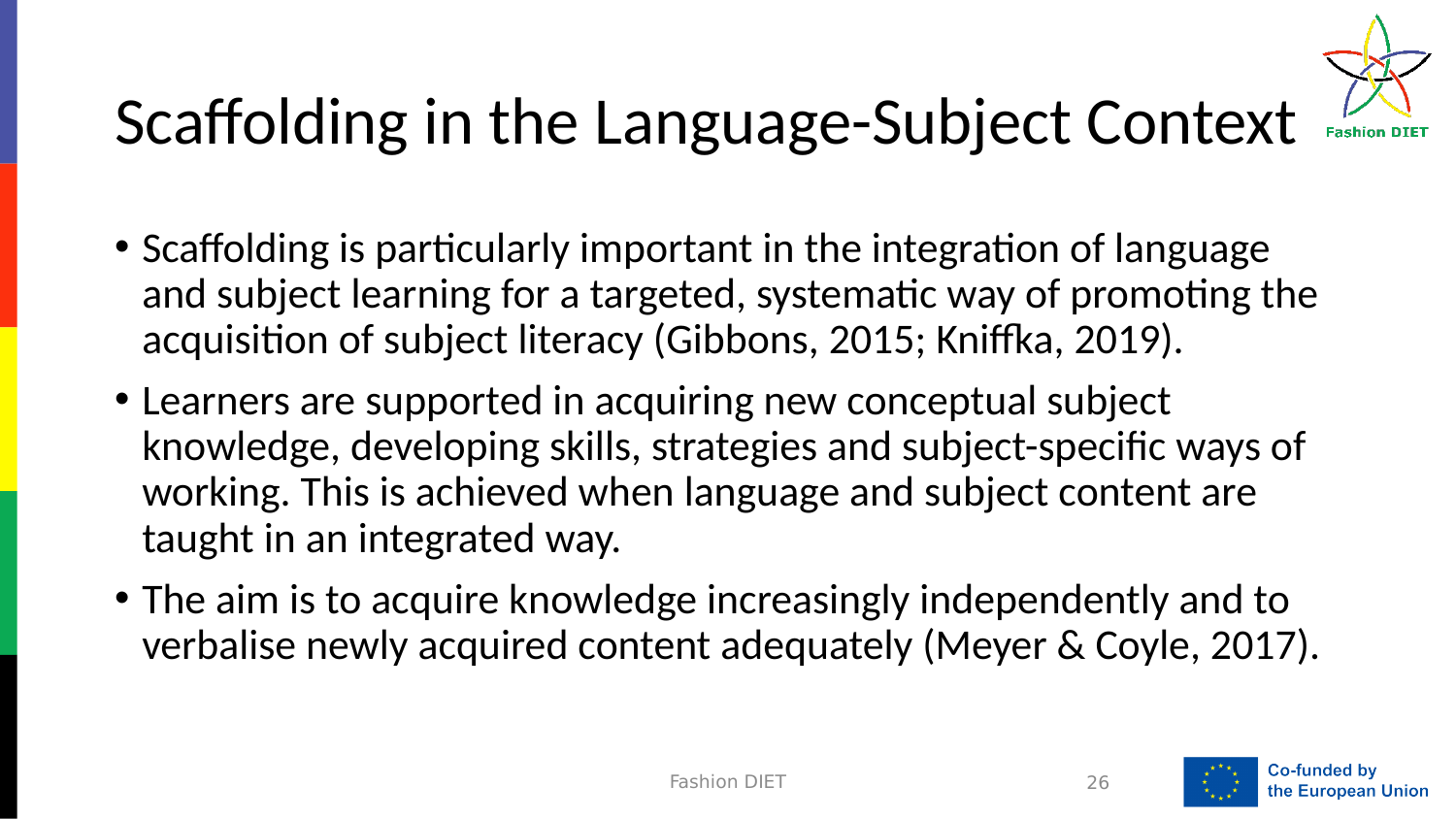

# Scaffolding in the Language-Subject Context
Scaffolding is particularly important in the integration of language and subject learning for a targeted, systematic way of promoting the acquisition of subject literacy (Gibbons, 2015; Kniffka, 2019).
Learners are supported in acquiring new conceptual subject knowledge, developing skills, strategies and subject-specific ways of working. This is achieved when language and subject content are taught in an integrated way.
The aim is to acquire knowledge increasingly independently and to verbalise newly acquired content adequately (Meyer & Coyle, 2017).
Fashion DIET
26